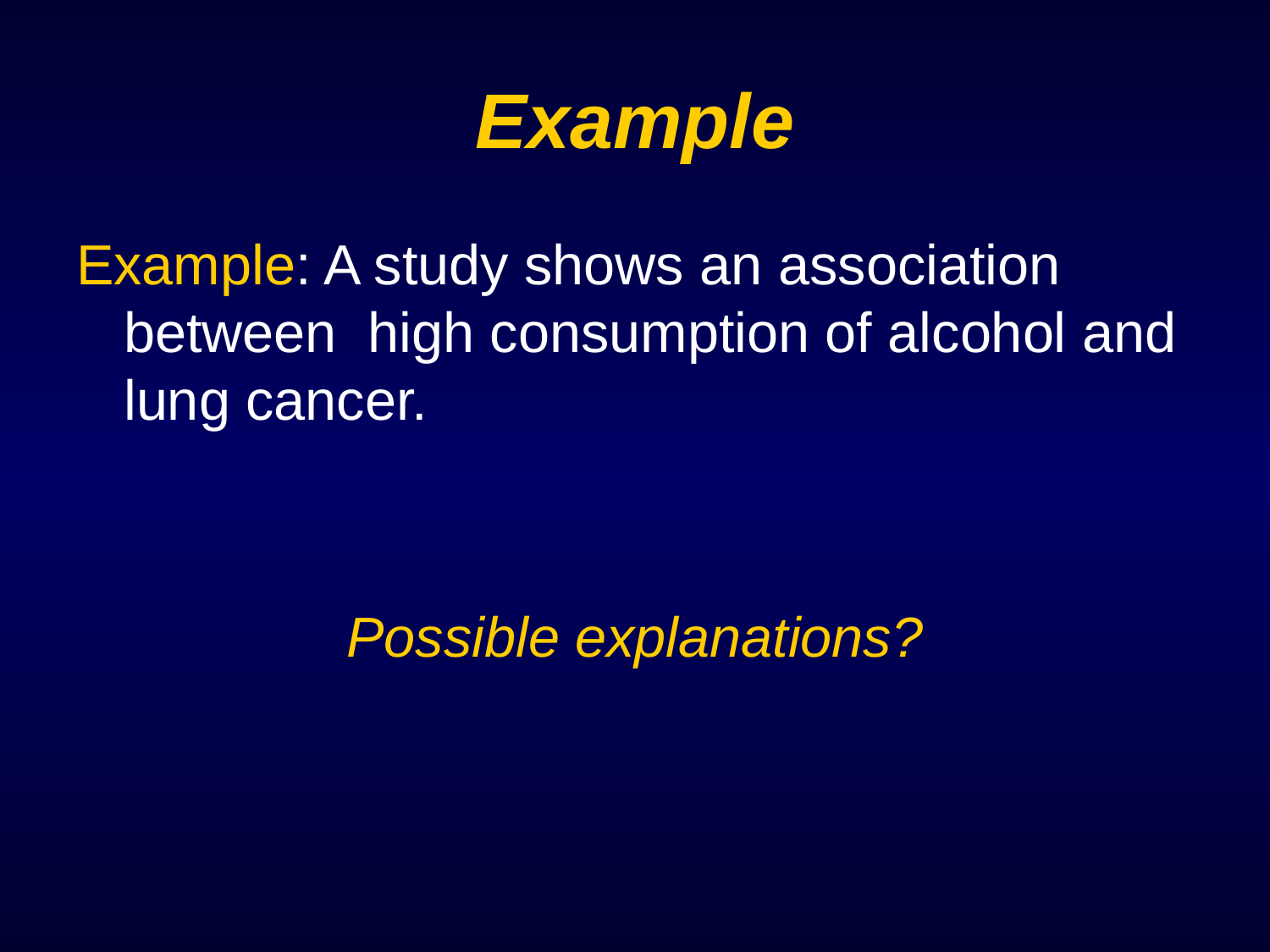

# Example
Example: A study shows an association between  high consumption of alcohol and lung cancer.

Possible explanations?